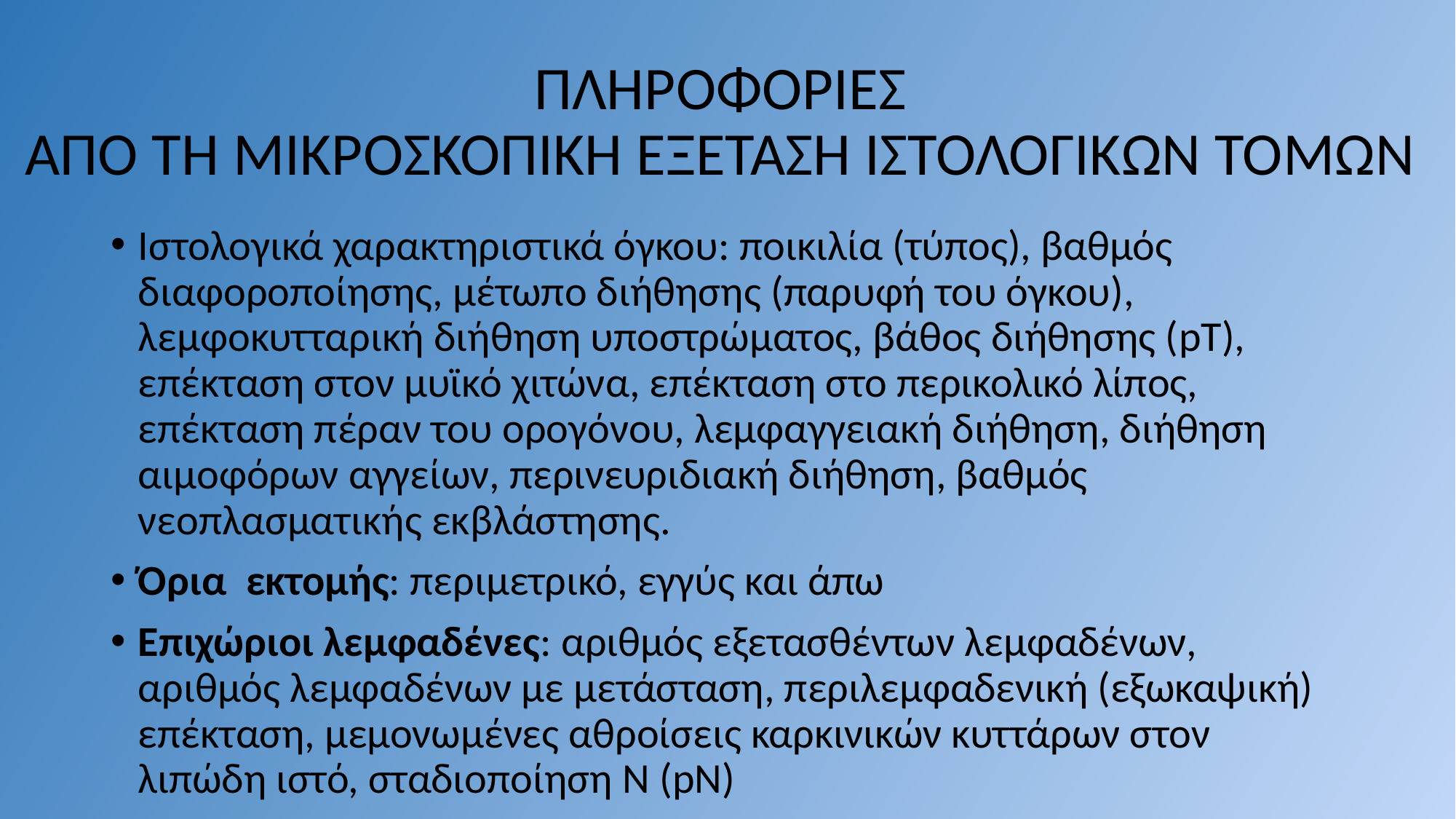

# ΠΛΗΡΟΦΟΡΙΕΣ ΑΠΟ ΤΗ ΜΙΚΡΟΣΚΟΠΙΚΗ ΕΞΕΤΑΣΗ ΙΣΤΟΛΟΓΙΚΩΝ ΤΟΜΩΝ
Ιστολογικά χαρακτηριστικά όγκου: ποικιλία (τύπος), βαθμός διαφοροποίησης, μέτωπο διήθησης (παρυφή του όγκου), λεμφοκυτταρική διήθηση υποστρώματος, βάθος διήθησης (pT), επέκταση στον μυϊκό χιτώνα, επέκταση στο περικολικό λίπος, επέκταση πέραν του ορογόνου, λεμφαγγειακή διήθηση, διήθηση αιμοφόρων αγγείων, περινευριδιακή διήθηση, βαθμός νεοπλασματικής εκβλάστησης.
Όρια  εκτομής: περιμετρικό, εγγύς και άπω
Επιχώριοι λεμφαδένες: αριθμός εξετασθέντων λεμφαδένων, αριθμός λεμφαδένων με μετάσταση, περιλεμφαδενική (εξωκαψική)  επέκταση, μεμονωμένες αθροίσεις καρκινικών κυττάρων στον λιπώδη ιστό, σταδιοποίηση Ν (pN)